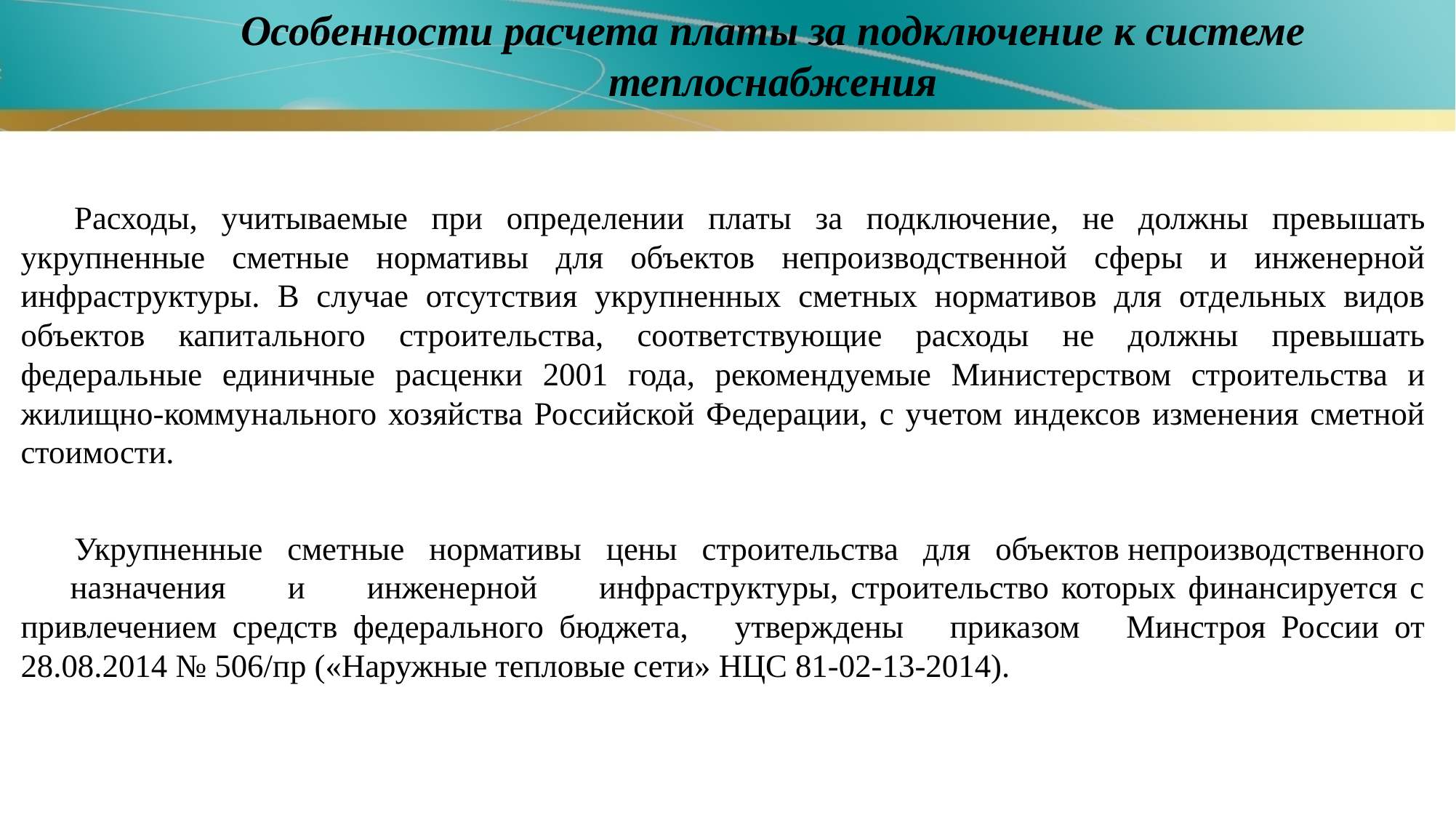

Особенности расчета платы за подключение к системе теплоснабжения

Расходы, учитываемые при определении платы за подключение, не должны превышать укрупненные сметные нормативы для объектов непроизводственной сферы и инженерной инфраструктуры. В случае отсутствия укрупненных сметных нормативов для отдельных видов объектов капитального строительства, соответствующие расходы не должны превышать федеральные единичные расценки 2001 года, рекомендуемые Министерством строительства и жилищно-коммунального хозяйства Российской Федерации, с учетом индексов изменения сметной стоимости.

Укрупненные   сметные   нормативы   цены   строительства   для   объектов непроизводственного     назначения     и     инженерной     инфраструктуры, строительство которых финансируется с привлечением средств федерального бюджета,   утверждены   приказом   Минстроя России от 28.08.2014 № 506/пр («Наружные тепловые сети» НЦС 81-02-13-2014).